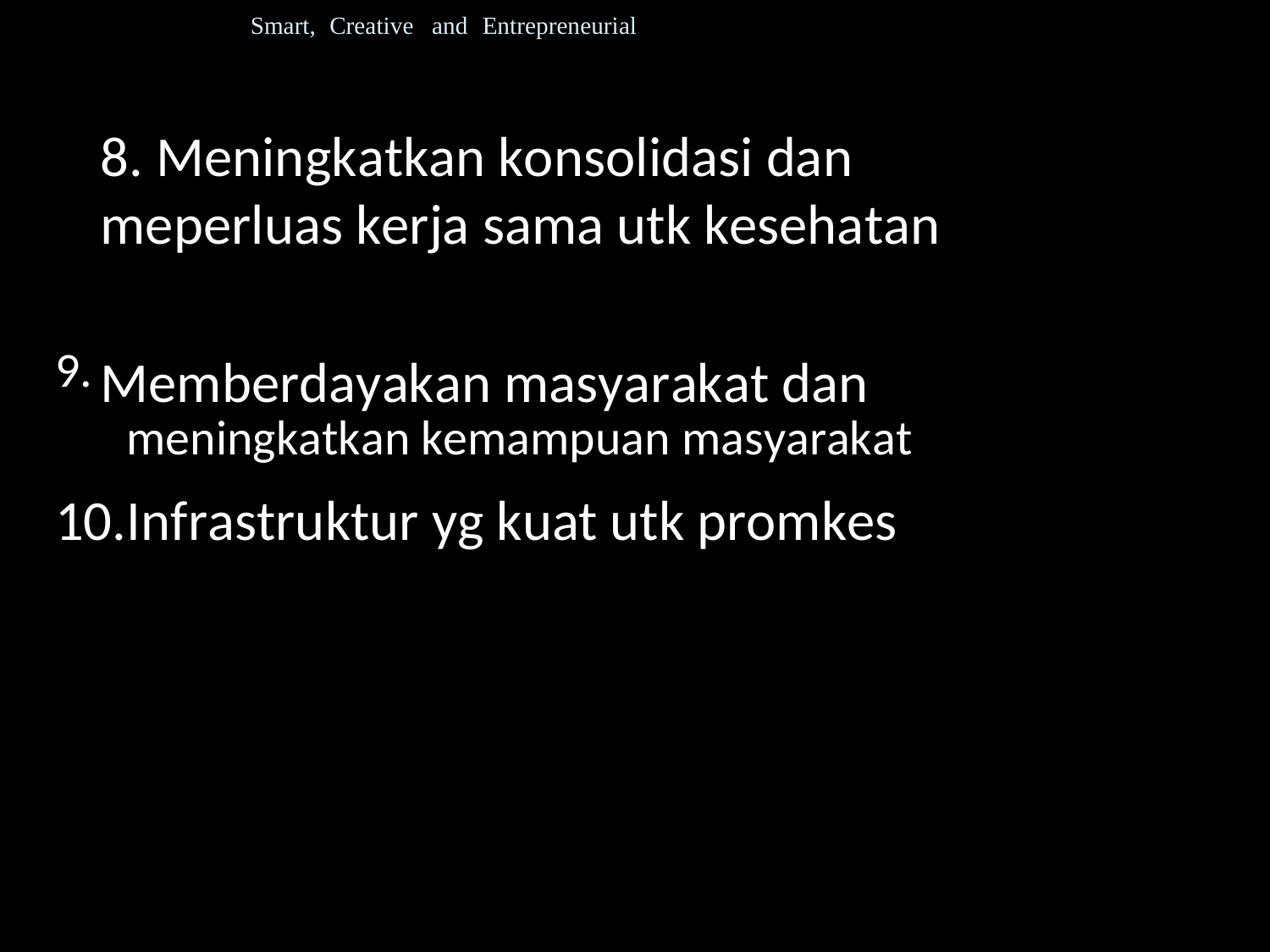

Smart,  Creative  and  Entrepreneurial
8. Meningkatkan konsolidasi dan meperluas kerja sama utk kesehatan

Memberdayakan masyarakat dan
9.
meningkatkan kemampuan masyarakat
10.Infrastruktur yg kuat utk promkes